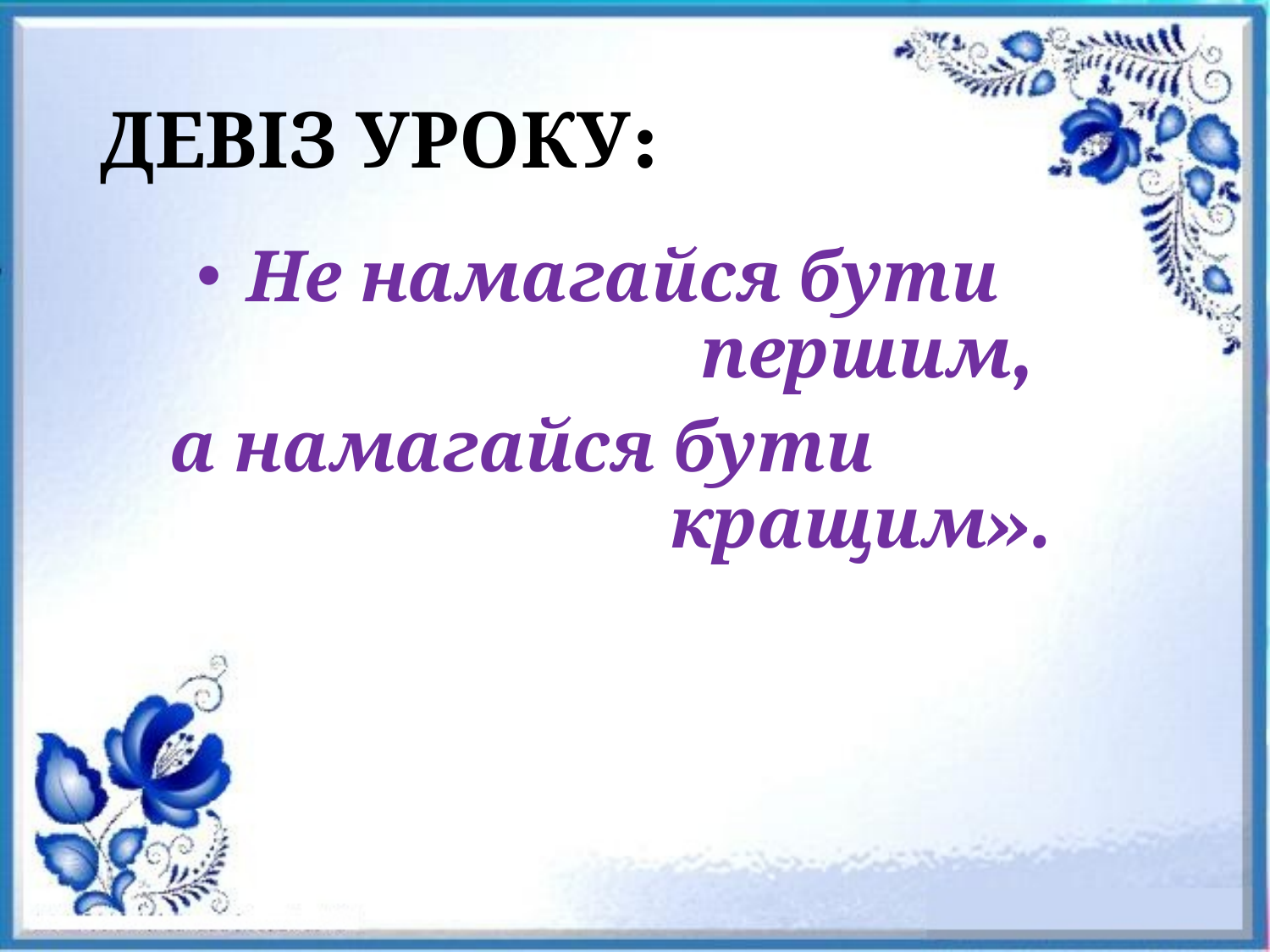

# ДЕВІЗ УРОКУ:
 Не намагайся бути    першим,
 а намагайся бути              кращим».